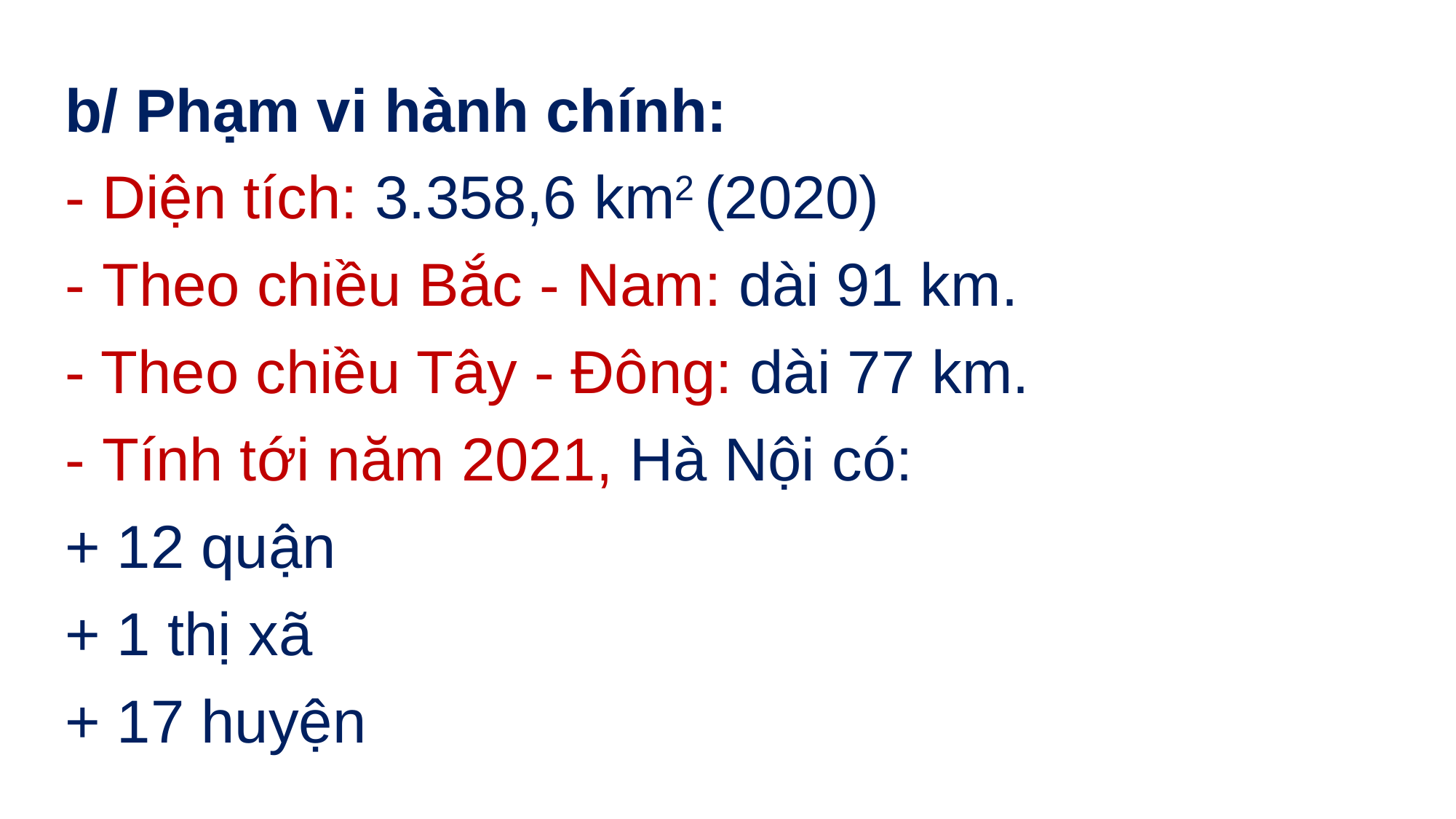

b/ Phạm vi hành chính:
- Diện tích: 3.358,6 km2 (2020)
- Theo chiều Bắc - Nam: dài 91 km.
- Theo chiều Tây - Đông: dài 77 km.
- Tính tới năm 2021, Hà Nội có:
+ 12 quận
+ 1 thị xã
+ 17 huyện